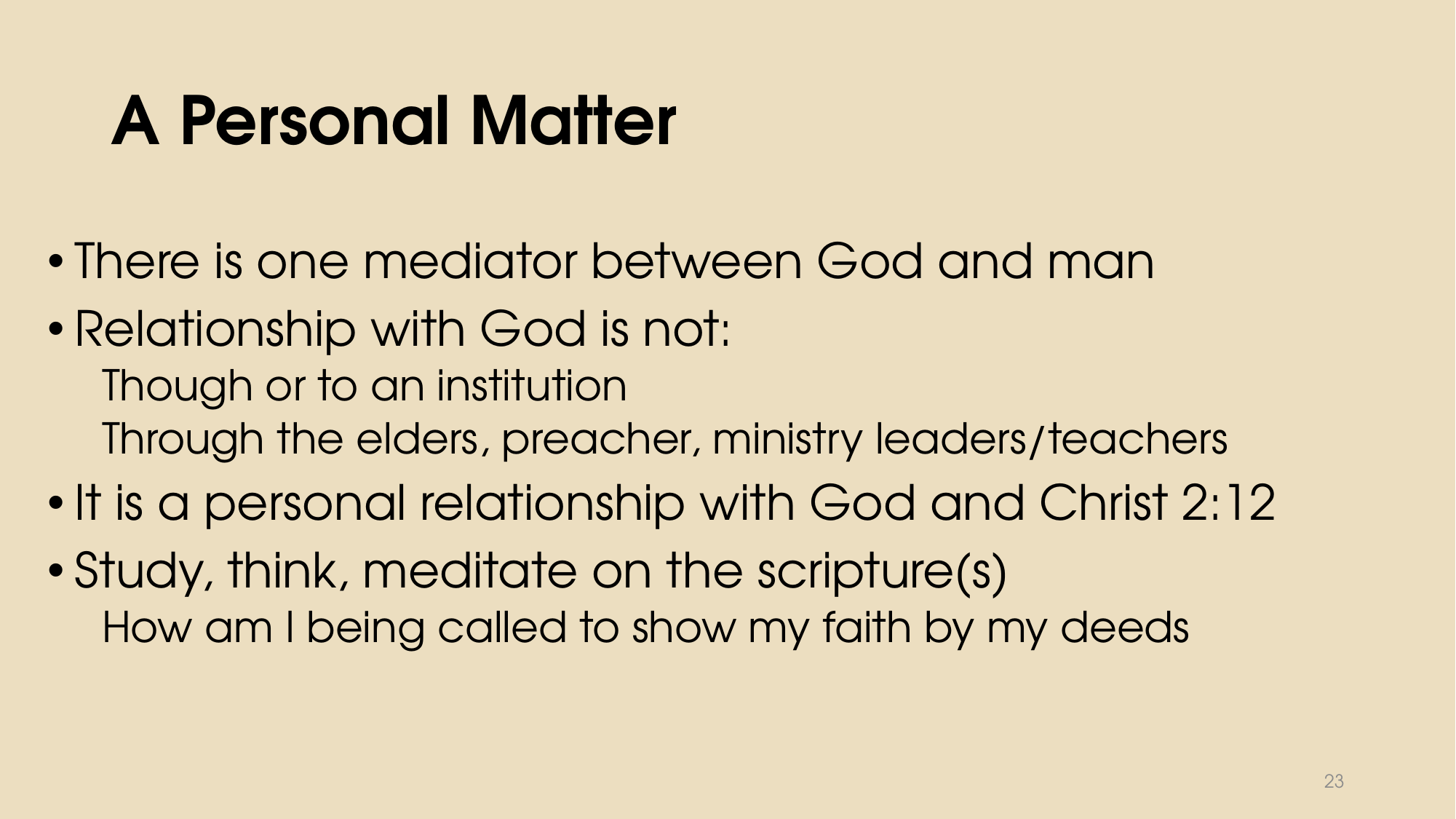

# A Personal Matter
There is one mediator between God and man
Relationship with God is not:
Though or to an institution
Through the elders, preacher, ministry leaders/teachers
It is a personal relationship with God and Christ 2:12
Study, think, meditate on the scripture(s)
How am I being called to show my faith by my deeds

23